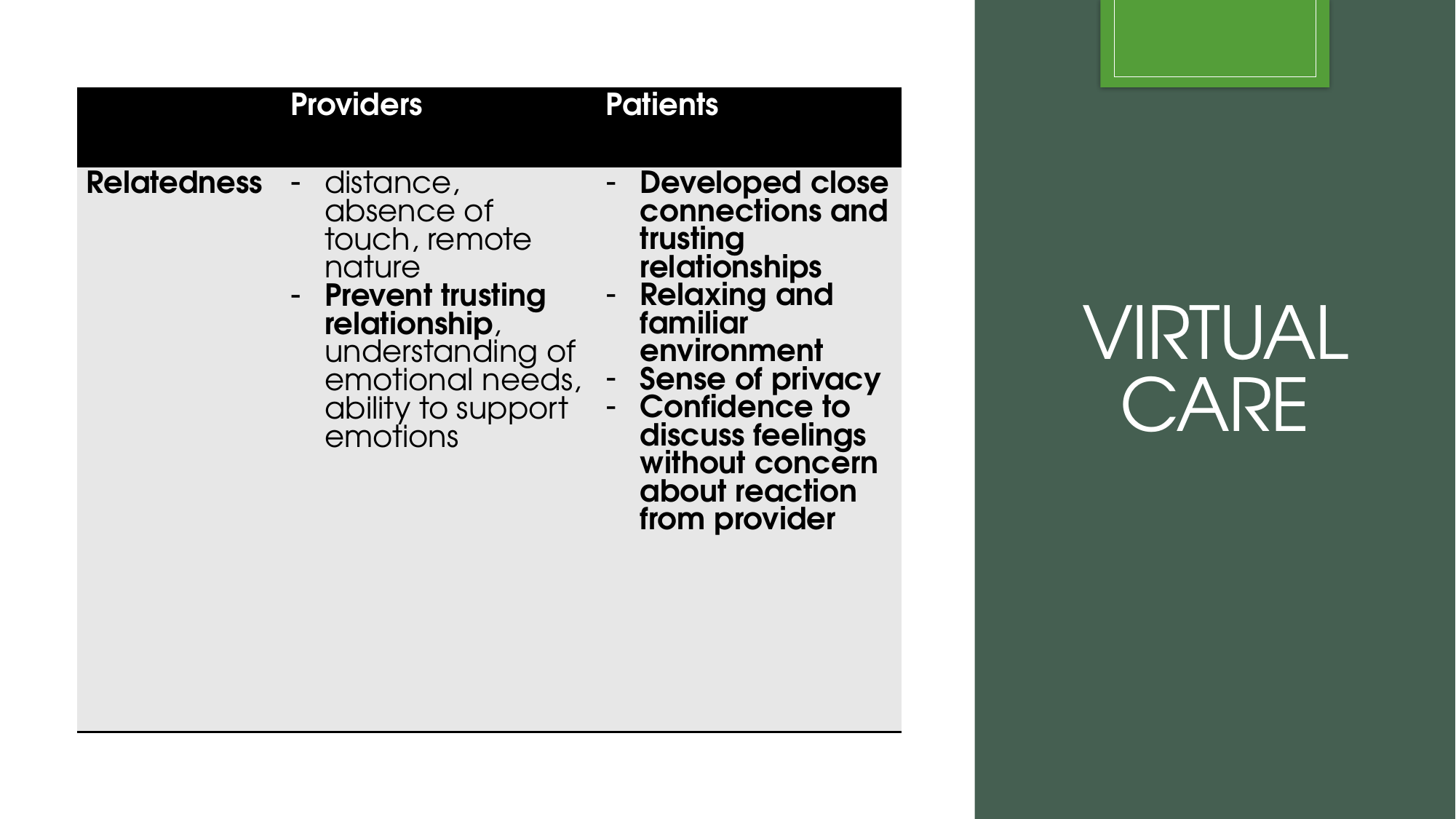

|  | Providers | Patients |
| --- | --- | --- |
| Relatedness | distance, absence of touch, remote nature Prevent trusting relationship, understanding of emotional needs, ability to support emotions | Developed close connections and trusting relationships Relaxing and familiar environment Sense of privacy Confidence to discuss feelings without concern about reaction from provider |

# Virtual Care